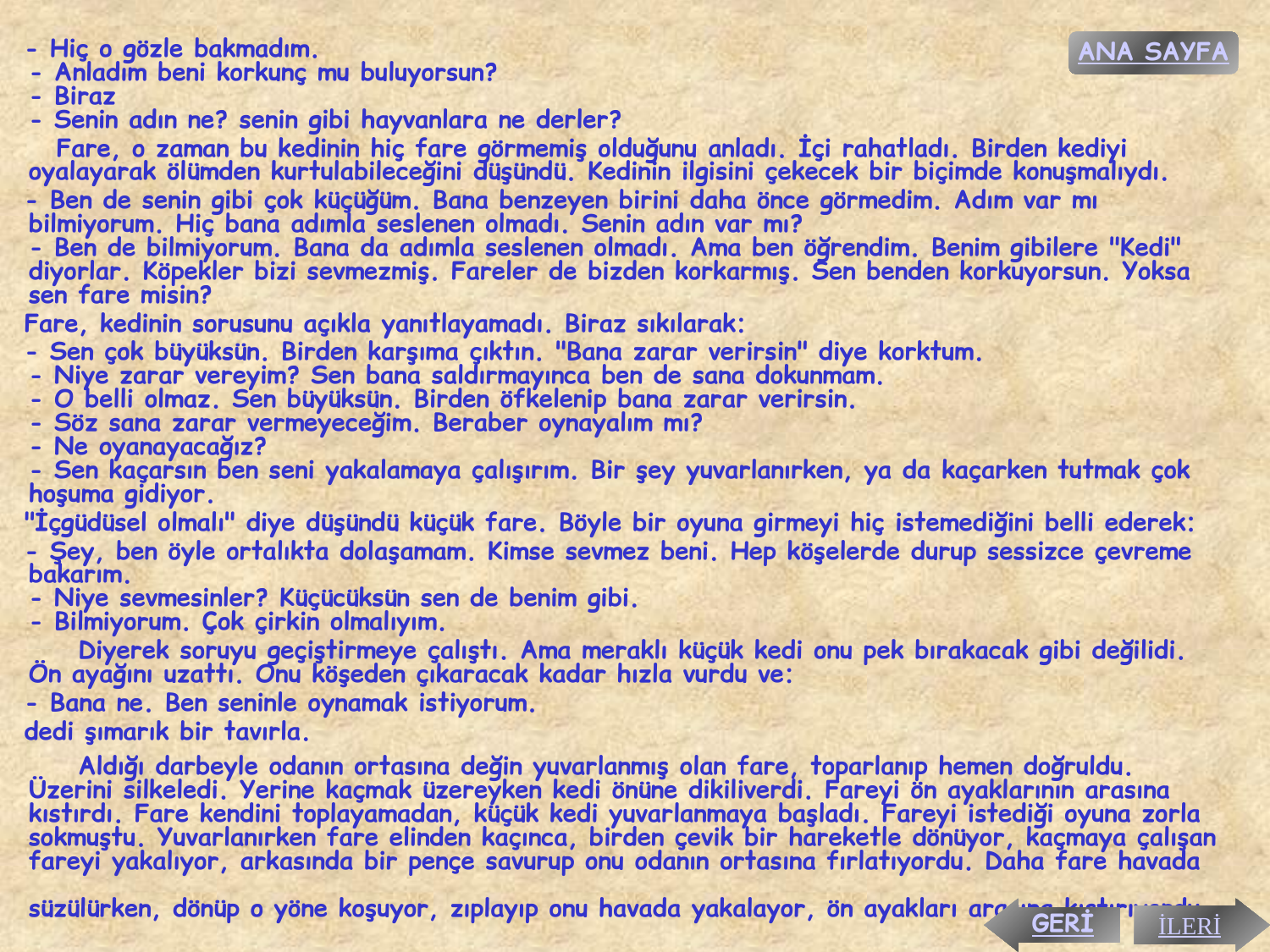

- Hiç o gözle bakmadım.
- Anladım beni korkunç mu buluyorsun?
- Biraz
- Senin adın ne? senin gibi hayvanlara ne derler?
       Fare, o zaman bu kedinin hiç fare görmemiş olduğunu anladı. İçi rahatladı. Birden kediyi oyalayarak ölümden kurtulabileceğini düşündü. Kedinin ilgisini çekecek bir biçimde konuşmalıydı.
    - Ben de senin gibi çok küçüğüm. Bana benzeyen birini daha önce görmedim. Adım var mı bilmiyorum. Hiç bana adımla seslenen olmadı. Senin adın var mı?
- Ben de bilmiyorum. Bana da adımla seslenen olmadı. Ama ben öğrendim. Benim gibilere "Kedi" diyorlar. Köpekler bizi sevmezmiş. Fareler de bizden korkarmış. Sen benden korkuyorsun. Yoksa sen fare misin?
    Fare, kedinin sorusunu açıkla yanıtlayamadı. Biraz sıkılarak:
    - Sen çok büyüksün. Birden karşıma çıktın. "Bana zarar verirsin" diye korktum.
- Niye zarar vereyim? Sen bana saldırmayınca ben de sana dokunmam.
- O belli olmaz. Sen büyüksün. Birden öfkelenip bana zarar verirsin.
- Söz sana zarar vermeyeceğim. Beraber oynayalım mı?
- Ne oyanayacağız?
- Sen kaçarsın ben seni yakalamaya çalışırım. Bir şey yuvarlanırken, ya da kaçarken tutmak çok hoşuma gidiyor.
    "İçgüdüsel olmalı" diye düşündü küçük fare. Böyle bir oyuna girmeyi hiç istemediğini belli ederek:
    - Şey, ben öyle ortalıkta dolaşamam. Kimse sevmez beni. Hep köşelerde durup sessizce çevreme bakarım.
- Niye sevmesinler? Küçücüksün sen de benim gibi.
- Bilmiyorum. Çok çirkin olmalıyım.
         Diyerek soruyu geçiştirmeye çalıştı. Ama meraklı küçük kedi onu pek bırakacak gibi değilidi. Ön ayağını uzattı. Onu köşeden çıkaracak kadar hızla vurdu ve:
    - Bana ne. Ben seninle oynamak istiyorum.
    dedi şımarık bir tavırla.
         Aldığı darbeyle odanın ortasına değin yuvarlanmış olan fare, toparlanıp hemen doğruldu. Üzerini silkeledi. Yerine kaçmak üzereyken kedi önüne dikiliverdi. Fareyi ön ayaklarının arasına kıstırdı. Fare kendini toplayamadan, küçük kedi yuvarlanmaya başladı. Fareyi istediği oyuna zorla sokmuştu. Yuvarlanırken fare elinden kaçınca, birden çevik bir hareketle dönüyor, kaçmaya çalışan fareyi yakalıyor, arkasında bir pençe savurup onu odanın ortasına fırlatıyordu. Daha fare havada süzülürken, dönüp o yöne koşuyor, zıplayıp onu havada yakalayor, ön ayakları arasına kıstırıyordu.
ANA SAYFA
GERİ
İLERİ